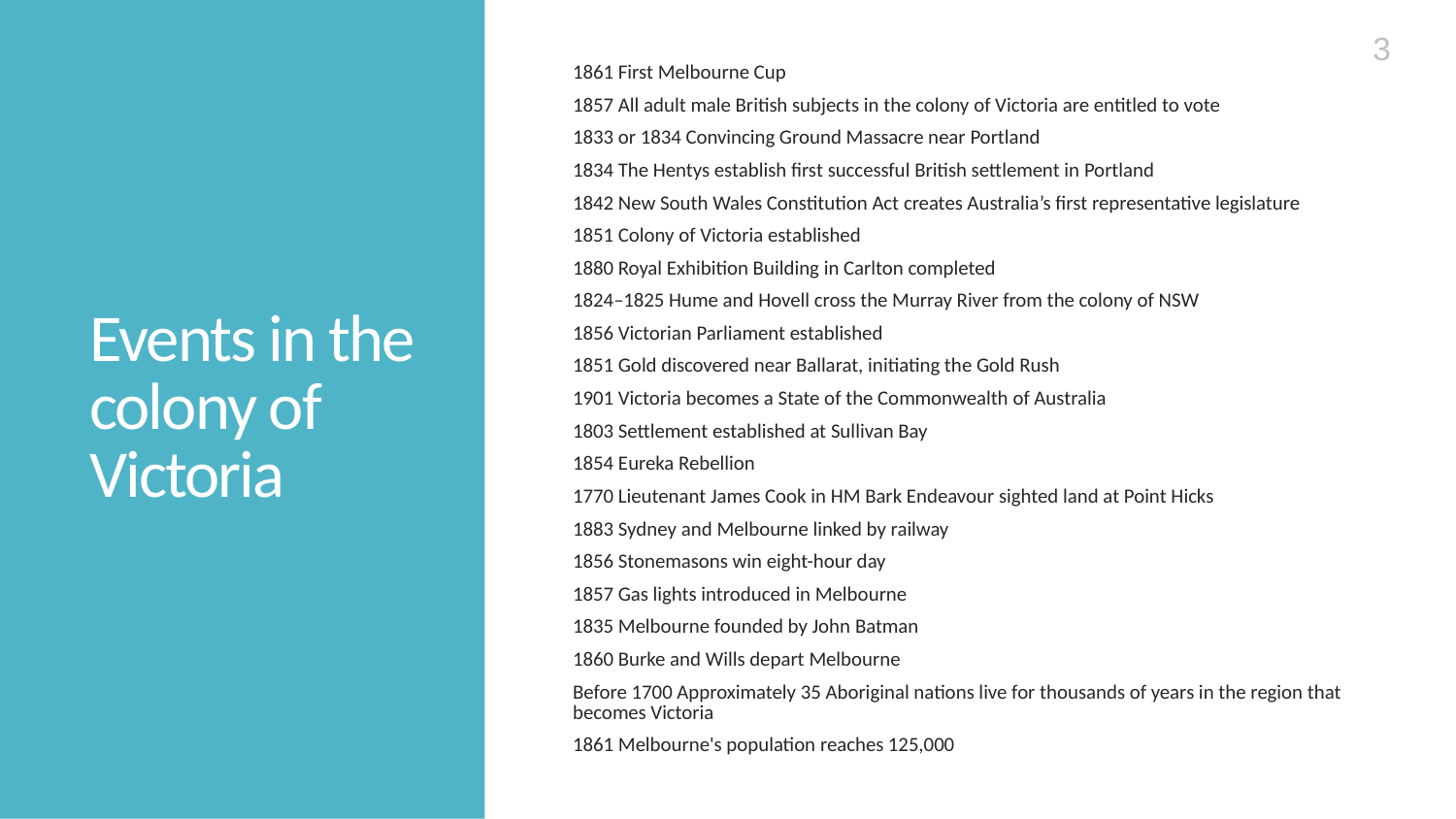

3
1861 First Melbourne Cup
1857 All adult male British subjects in the colony of Victoria are entitled to vote
1833 or 1834 Convincing Ground Massacre near Portland
1834 The Hentys establish first successful British settlement in Portland
1842 New South Wales Constitution Act creates Australia’s first representative legislature
1851 Colony of Victoria established
1880 Royal Exhibition Building in Carlton completed
1824–1825 Hume and Hovell cross the Murray River from the colony of NSW
1856 Victorian Parliament established
1851 Gold discovered near Ballarat, initiating the Gold Rush
1901 Victoria becomes a State of the Commonwealth of Australia
1803 Settlement established at Sullivan Bay
1854 Eureka Rebellion
1770 Lieutenant James Cook in HM Bark Endeavour sighted land at Point Hicks
1883 Sydney and Melbourne linked by railway
1856 Stonemasons win eight-hour day
1857 Gas lights introduced in Melbourne
1835 Melbourne founded by John Batman
1860 Burke and Wills depart Melbourne
Before 1700 Approximately 35 Aboriginal nations live for thousands of years in the region that becomes Victoria
1861 Melbourne's population reaches 125,000
# Events in the colony of Victoria